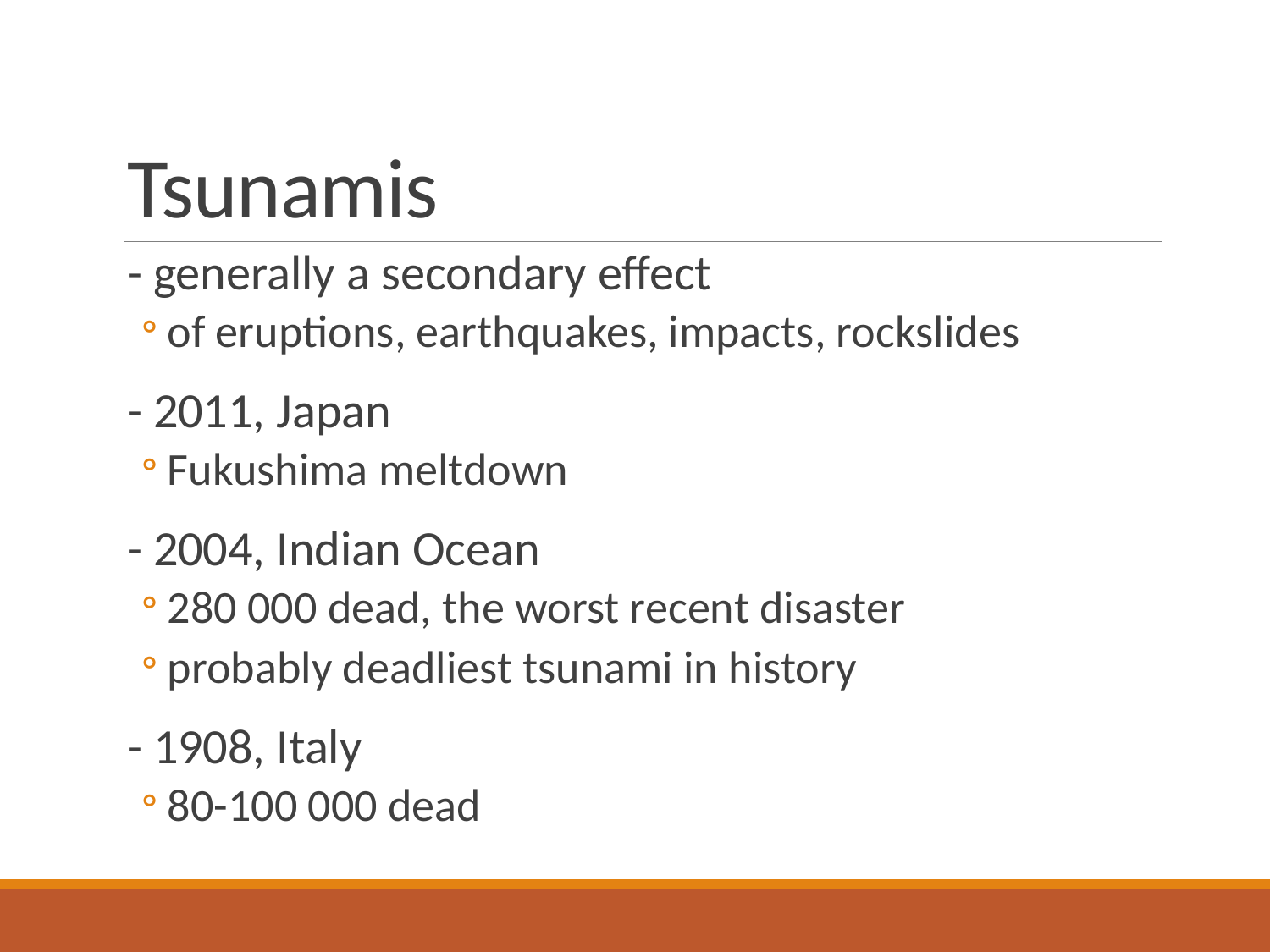

# Tsunamis
- generally a secondary effect
of eruptions, earthquakes, impacts, rockslides
- 2011, Japan
Fukushima meltdown
- 2004, Indian Ocean
280 000 dead, the worst recent disaster
probably deadliest tsunami in history
- 1908, Italy
80-100 000 dead